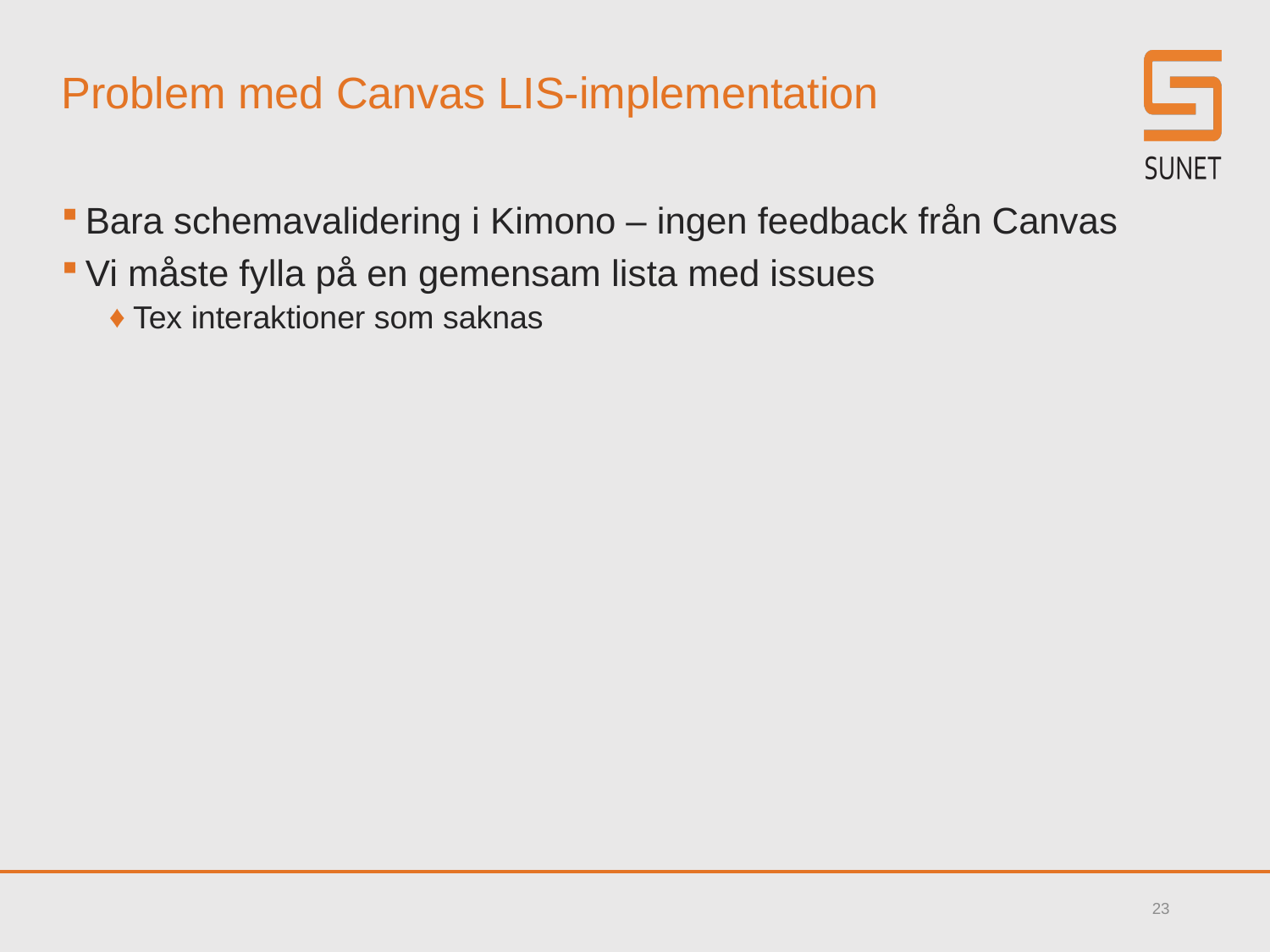

# Problem med Canvas LIS-implementation
Bara schemavalidering i Kimono – ingen feedback från Canvas
Vi måste fylla på en gemensam lista med issues
Tex interaktioner som saknas
23